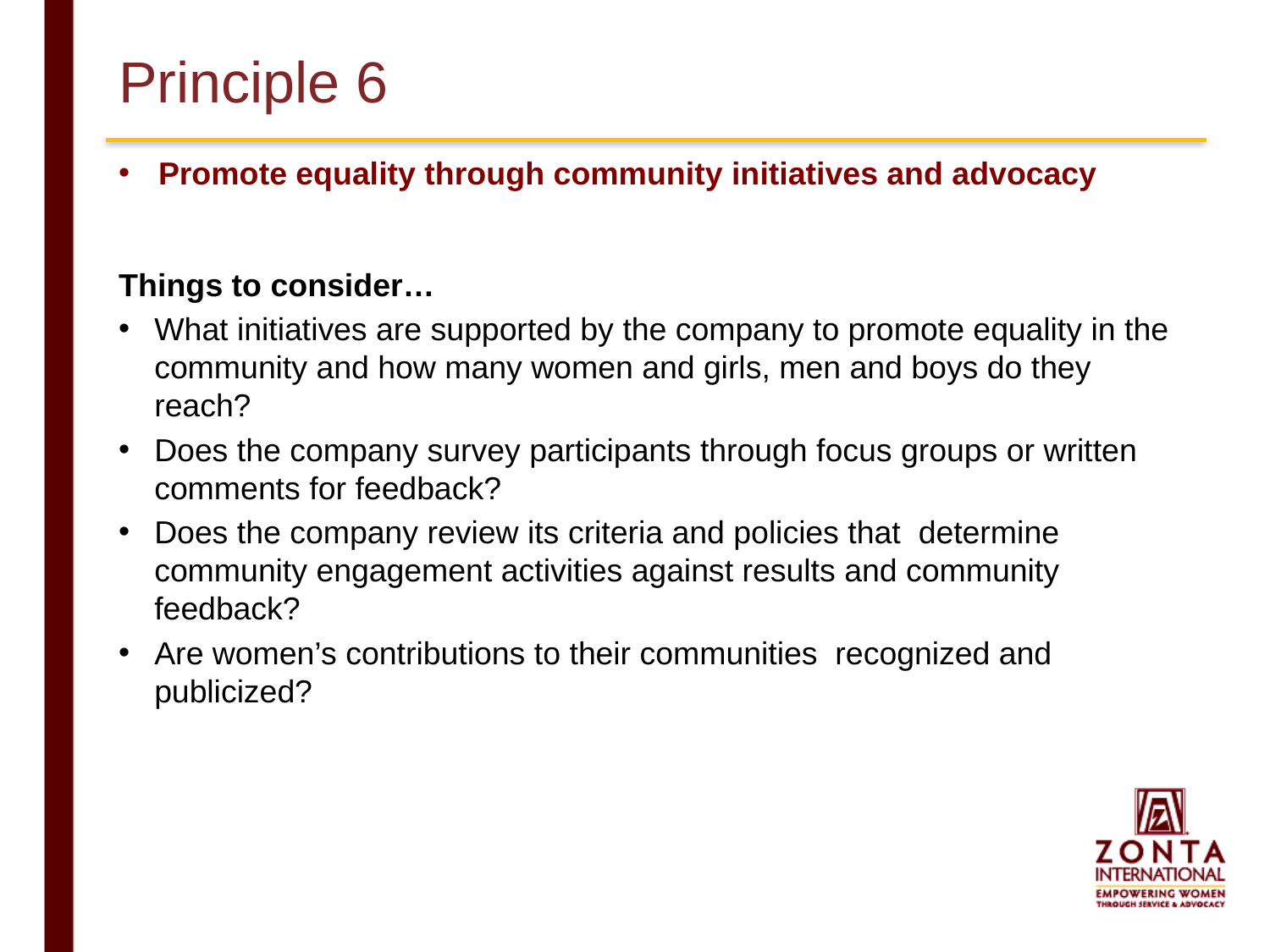

# Principle 6
Promote equality through community initiatives and advocacy
Things to consider…
What initiatives are supported by the company to promote equality in the community and how many women and girls, men and boys do they reach?
Does the company survey participants through focus groups or written comments for feedback?
Does the company review its criteria and policies that  determine community engagement activities against results and community feedback?
Are women’s contributions to their communities  recognized and publicized?